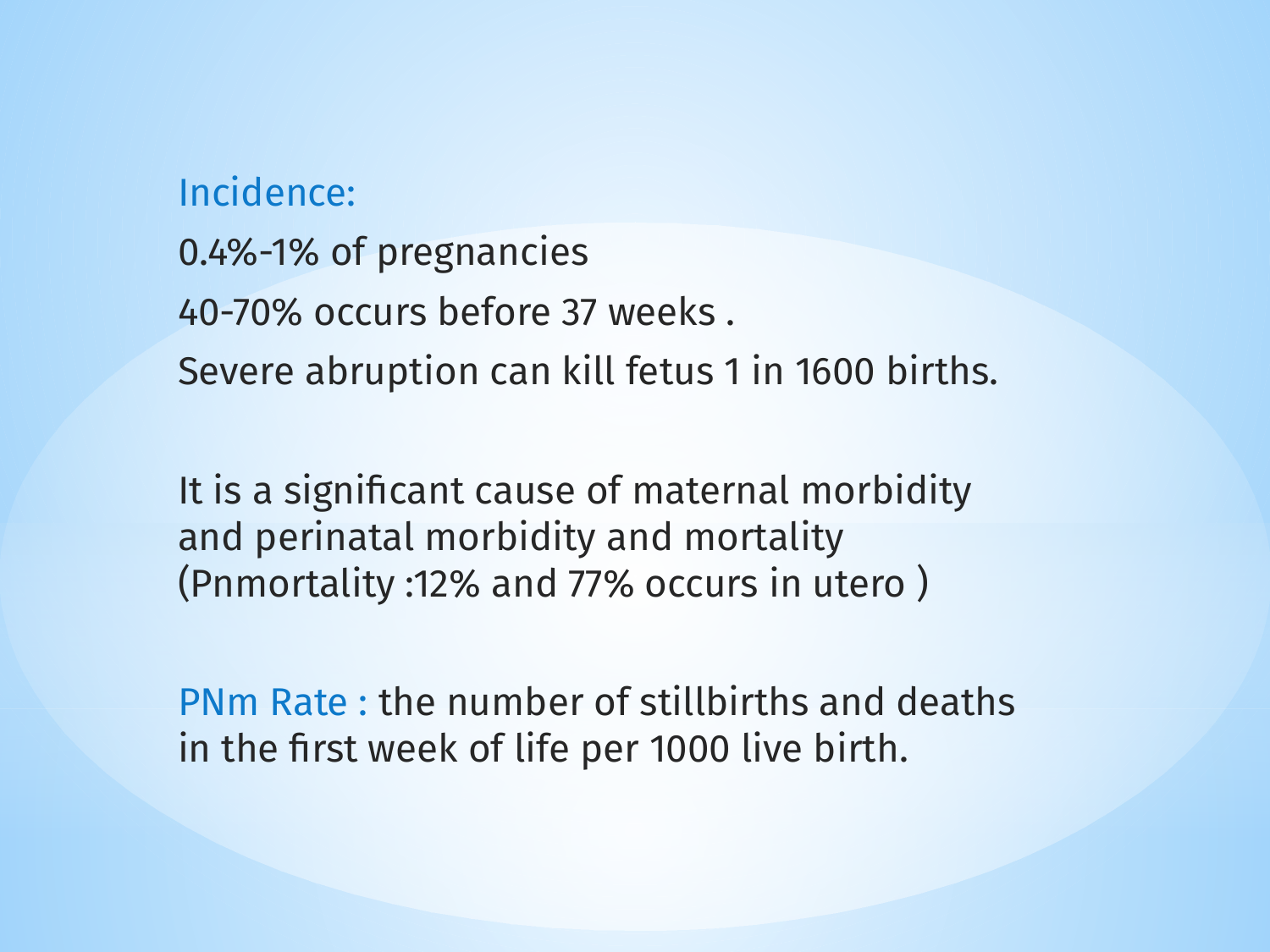

Incidence:
0.4%-1% of pregnancies
40-70% occurs before 37 weeks .
Severe abruption can kill fetus 1 in 1600 births.

It is a significant cause of maternal morbidity and perinatal morbidity and mortality (Pnmortality :12% and 77% occurs in utero )

PNm Rate : the number of stillbirths and deaths in the first week of life per 1000 live birth.